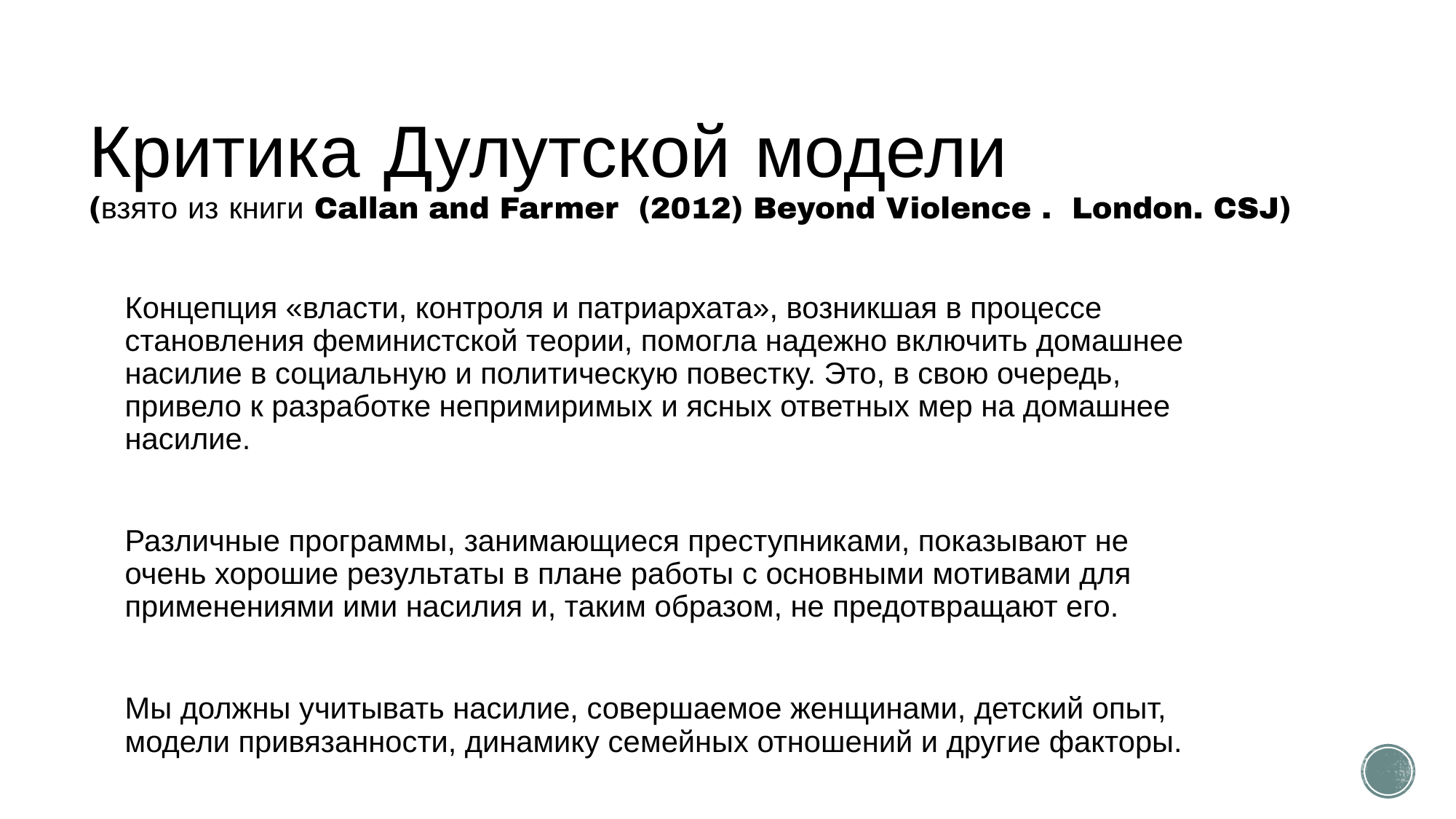

# Критика Дулутской модели (взято из книги Callan and Farmer  (2012) Beyond Violence .  London. CSJ)
Концепция «власти, контроля и патриархата», возникшая в процессе становления феминистской теории, помогла надежно включить домашнее насилие в социальную и политическую повестку. Это, в свою очередь, привело к разработке непримиримых и ясных ответных мер на домашнее насилие.

Различные программы, занимающиеся преступниками, показывают не очень хорошие результаты в плане работы с основными мотивами для применениями ими насилия и, таким образом, не предотвращают его.

Мы должны учитывать насилие, совершаемое женщинами, детский опыт, модели привязанности, динамику семейных отношений и другие факторы.